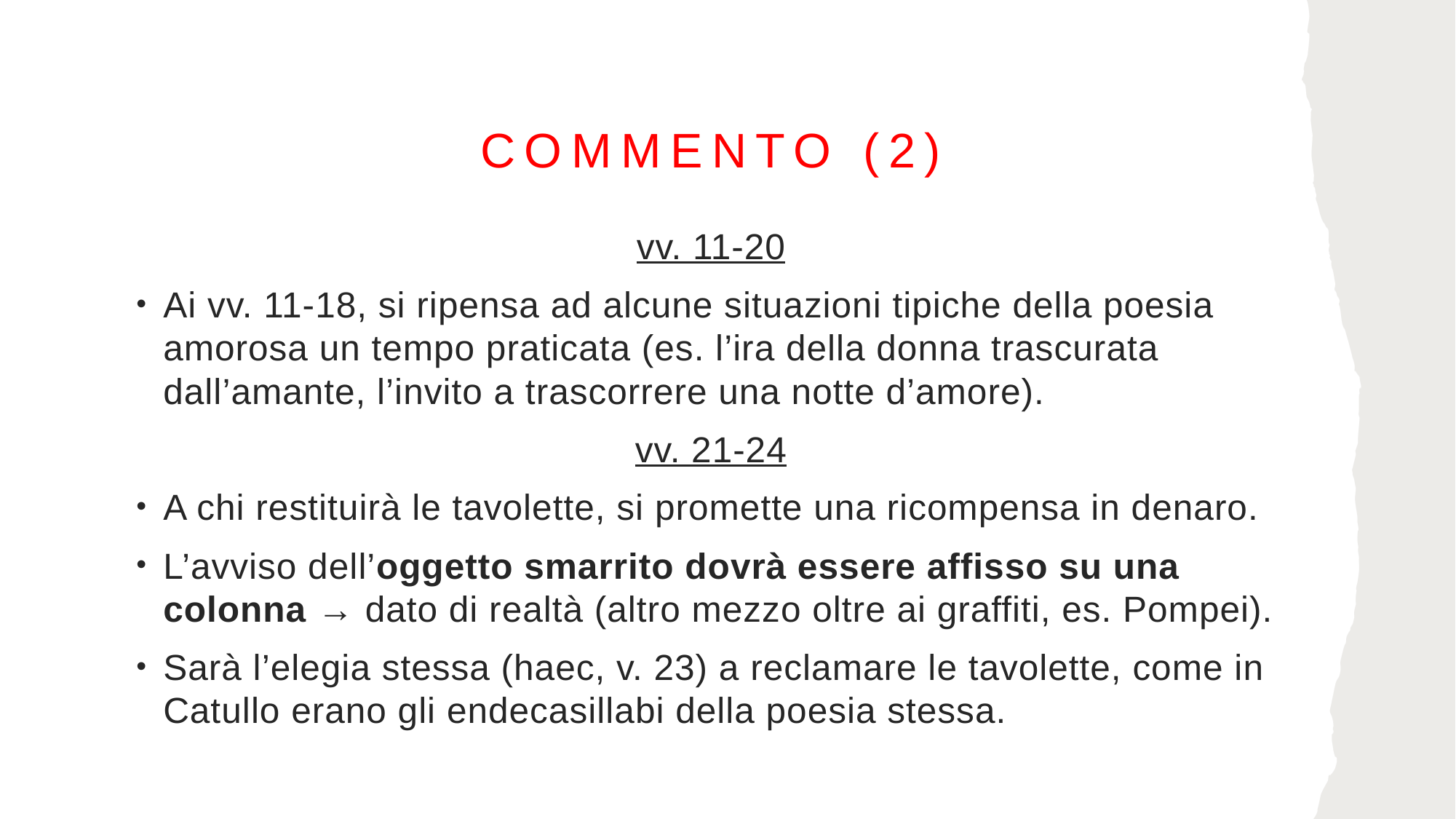

# Commento (2)
vv. 11-20
Ai vv. 11-18, si ripensa ad alcune situazioni tipiche della poesia amorosa un tempo praticata (es. l’ira della donna trascurata dall’amante, l’invito a trascorrere una notte d’amore).
vv. 21-24
A chi restituirà le tavolette, si promette una ricompensa in denaro.
L’avviso dell’oggetto smarrito dovrà essere affisso su una colonna → dato di realtà (altro mezzo oltre ai graffiti, es. Pompei).
Sarà l’elegia stessa (haec, v. 23) a reclamare le tavolette, come in Catullo erano gli endecasillabi della poesia stessa.